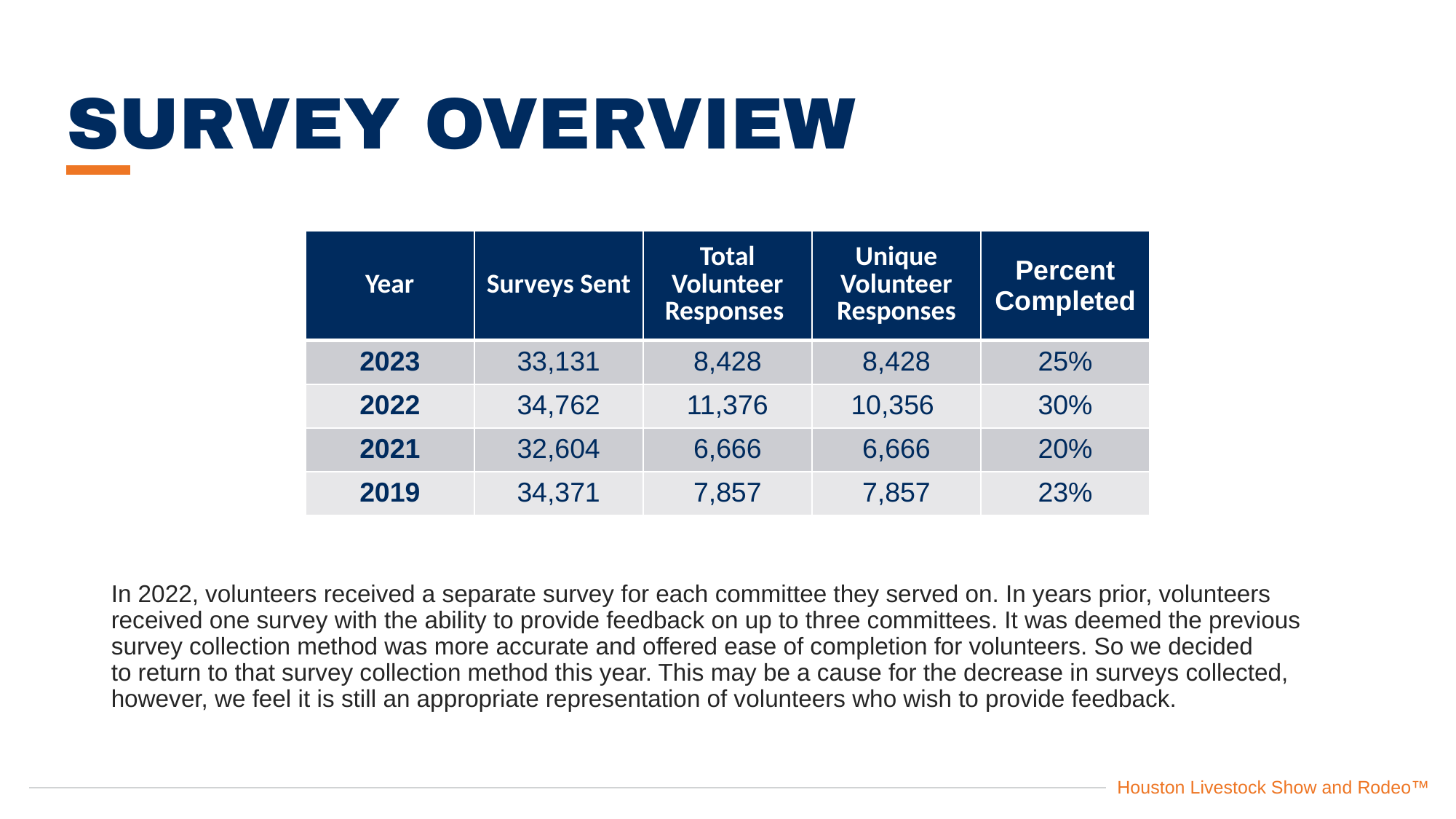

SURVEY OVERVIEW
| Year | Surveys Sent | Total Volunteer Responses | Unique Volunteer Responses | Percent Completed |
| --- | --- | --- | --- | --- |
| 2023 | 33,131 | 8,428 | 8,428 | 25% |
| 2022 | 34,762 | 11,376 | 10,356 | 30% |
| 2021 | 32,604 | 6,666 | 6,666 | 20% |
| 2019 | 34,371 | 7,857 | 7,857 | 23% |
In 2022, volunteers received a separate survey for each committee they served on. In years prior, volunteers received one survey with the ability to provide feedback on up to three committees. It was deemed the previous survey collection method was more accurate and offered ease of completion for volunteers. So we decided to return to that survey collection method this year. This may be a cause for the decrease in surveys collected, however, we feel it is still an appropriate representation of volunteers who wish to provide feedback.